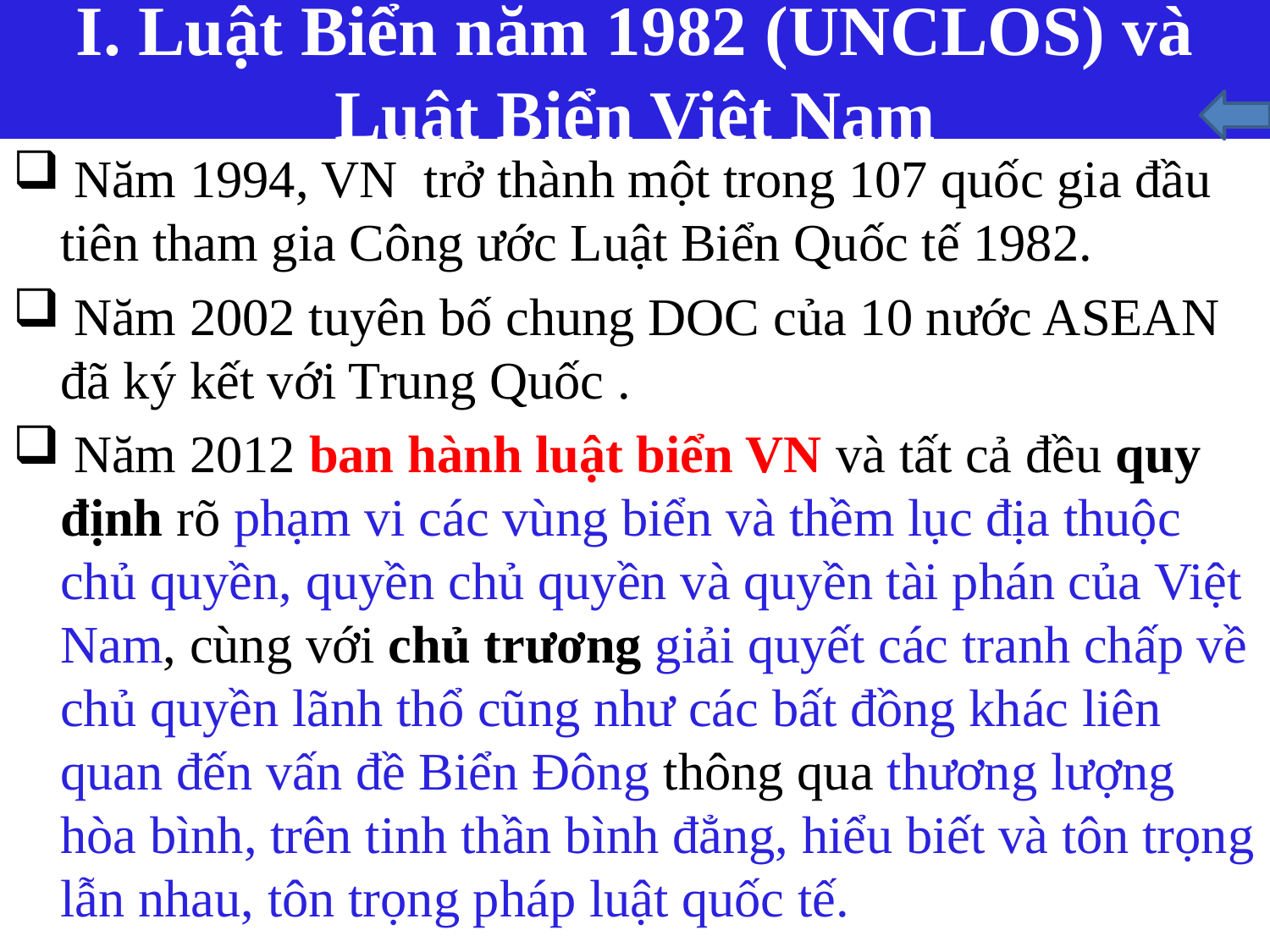

# I. Luật Biển năm 1982 (UNCLOS) và Luật Biển Việt Nam

 Năm 1994, VN  trở thành một trong 107 quốc gia đầu tiên tham gia Công ước Luật Biển Quốc tế 1982.
 Năm 2002 tuyên bố chung DOC của 10 nước ASEAN đã ký kết với Trung Quốc .
 Năm 2012 ban hành luật biển VN và tất cả đều quy định rõ phạm vi các vùng biển và thềm lục địa thuộc chủ quyền, quyền chủ quyền và quyền tài phán của Việt Nam, cùng với chủ trương giải quyết các tranh chấp về chủ quyền lãnh thổ cũng như các bất đồng khác liên quan đến vấn đề Biển Đông thông qua thương lượng hòa bình, trên tinh thần bình đẳng, hiểu biết và tôn trọng lẫn nhau, tôn trọng pháp luật quốc tế.